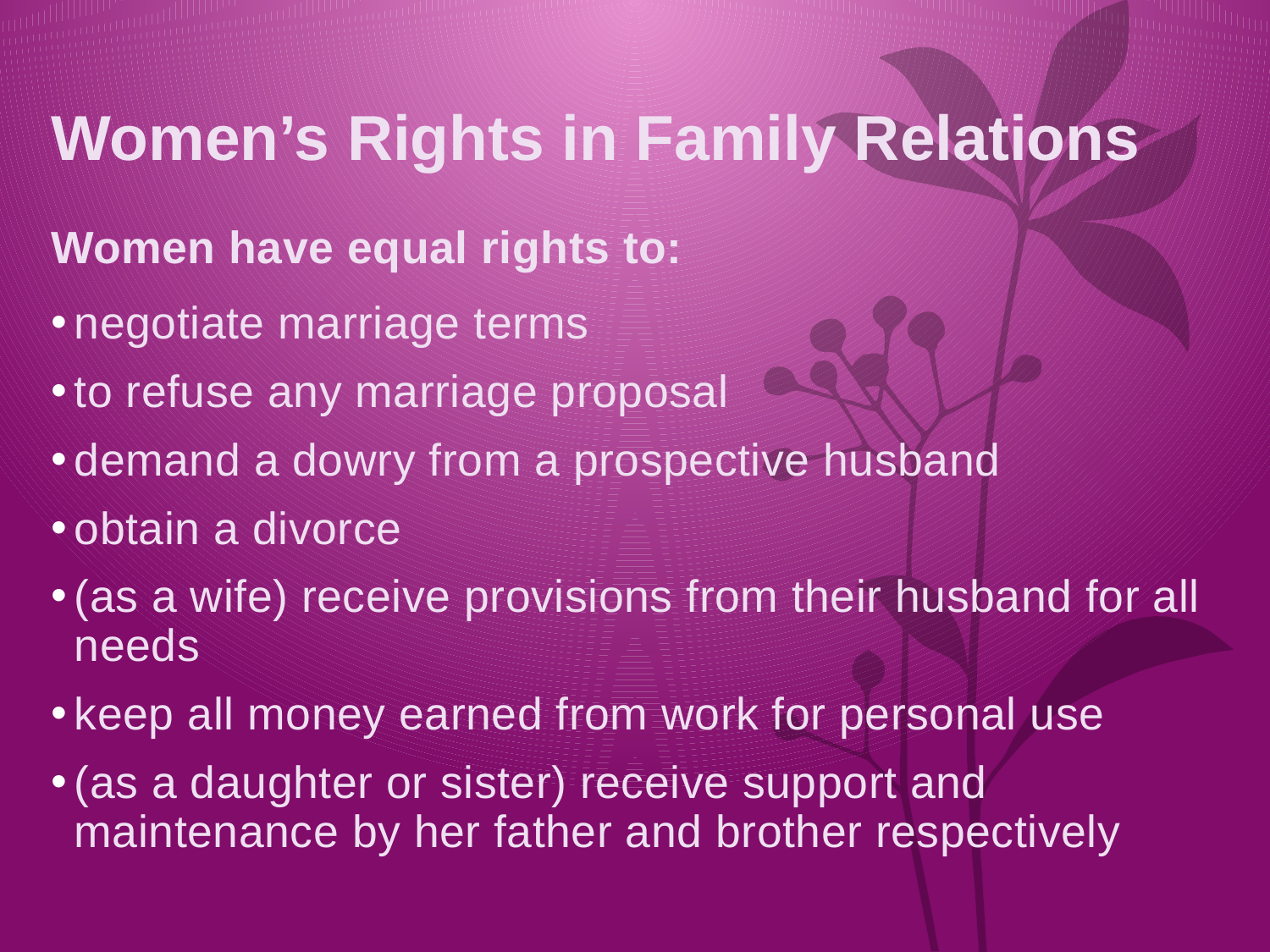

# Women’s Rights in Family Relations

Women have equal rights to:

negotiate marriage terms
to refuse any marriage proposal
demand a dowry from a prospective husband
obtain a divorce
(as a wife) receive provisions from their husband for all  needs
keep all money earned from work for personal use
(as a daughter or sister) receive support and maintenance by her father and brother respectively